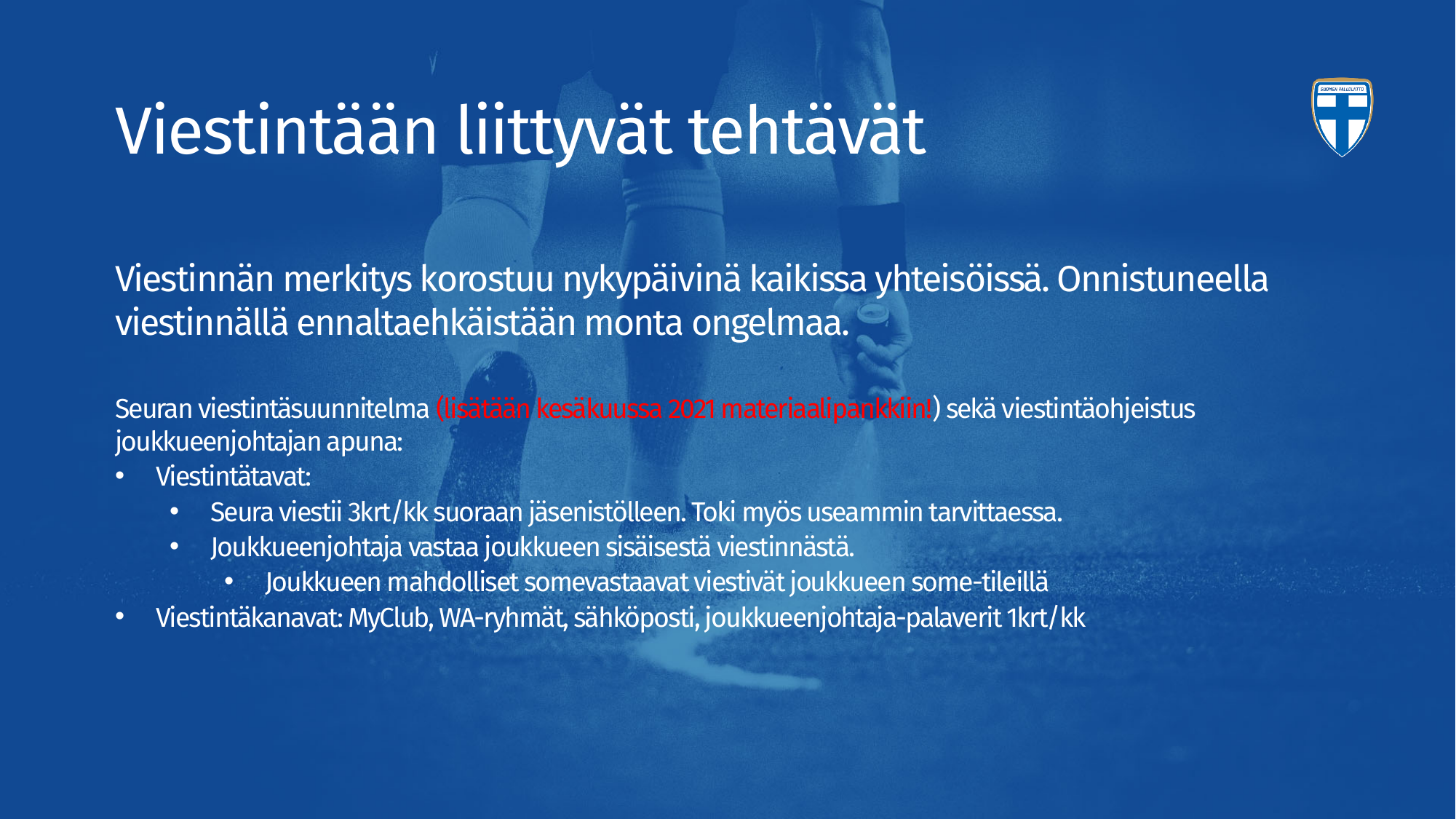

# Viestintään liittyvät tehtävät

Viestinnän merkitys korostuu nykypäivinä kaikissa yhteisöissä. Onnistuneella viestinnällä ennaltaehkäistään monta ongelmaa.

Seuran viestintäsuunnitelma (lisätään kesäkuussa 2021 materiaalipankkiin!) sekä viestintäohjeistus joukkueenjohtajan apuna:
Viestintätavat:
Seura viestii 3krt/kk suoraan jäsenistölleen. Toki myös useammin tarvittaessa.
Joukkueenjohtaja vastaa joukkueen sisäisestä viestinnästä.
Joukkueen mahdolliset somevastaavat viestivät joukkueen some-tileillä
Viestintäkanavat: MyClub, WA-ryhmät, sähköposti, joukkueenjohtaja-palaverit 1krt/kk